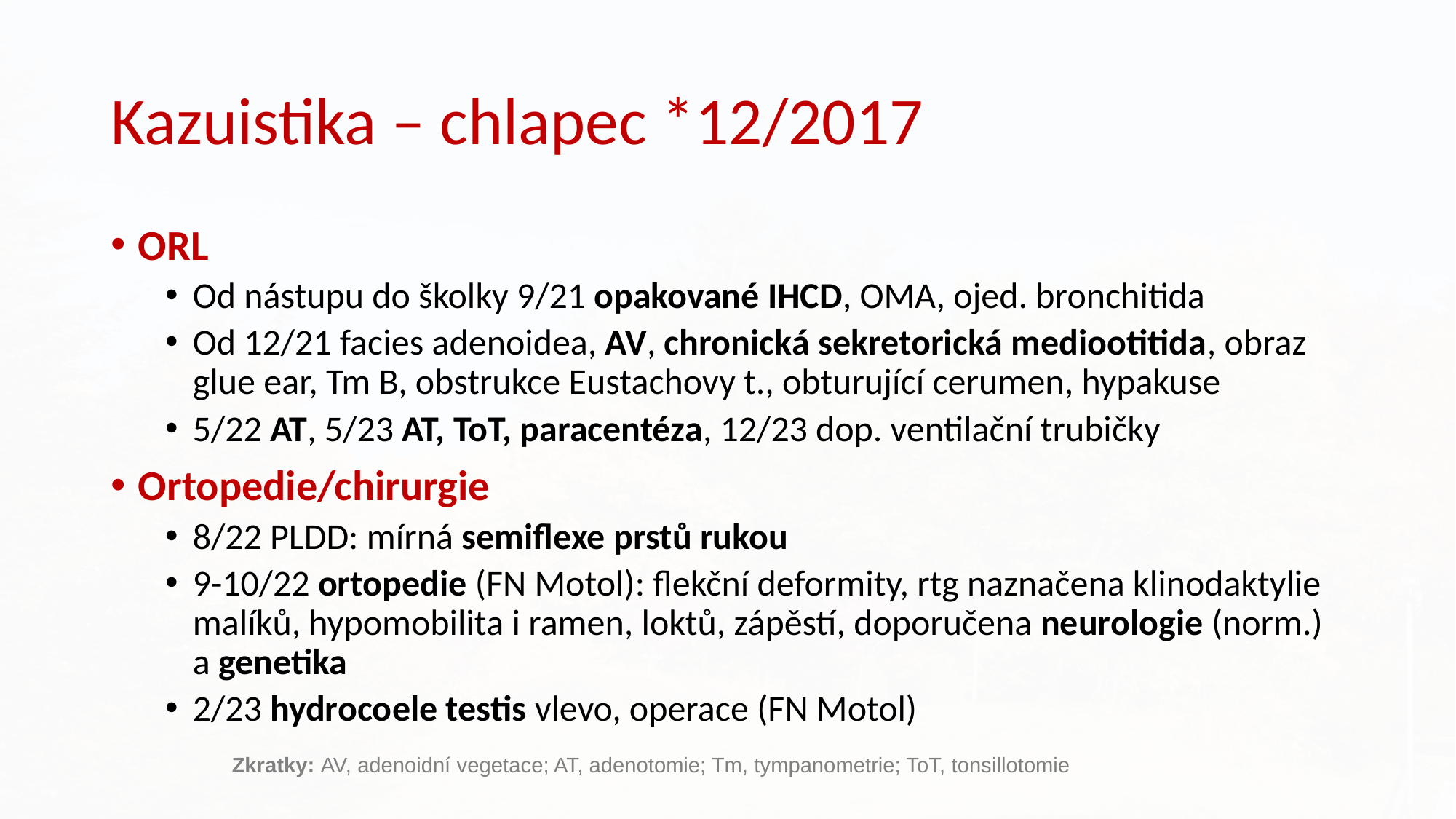

# Kazuistika – chlapec *12/2017
ORL
Od nástupu do školky 9/21 opakované IHCD, OMA, ojed. bronchitida
Od 12/21 facies adenoidea, AV, chronická sekretorická mediootitida, obraz glue ear, Tm B, obstrukce Eustachovy t., obturující cerumen, hypakuse
5/22 AT, 5/23 AT, ToT, paracentéza, 12/23 dop. ventilační trubičky
Ortopedie/chirurgie
8/22 PLDD: mírná semiflexe prstů rukou
9-10/22 ortopedie (FN Motol): flekční deformity, rtg naznačena klinodaktylie malíků, hypomobilita i ramen, loktů, zápěstí, doporučena neurologie (norm.) a genetika
2/23 hydrocoele testis vlevo, operace (FN Motol)
Zkratky: AV, adenoidní vegetace; AT, adenotomie; Tm, tympanometrie; ToT, tonsillotomie